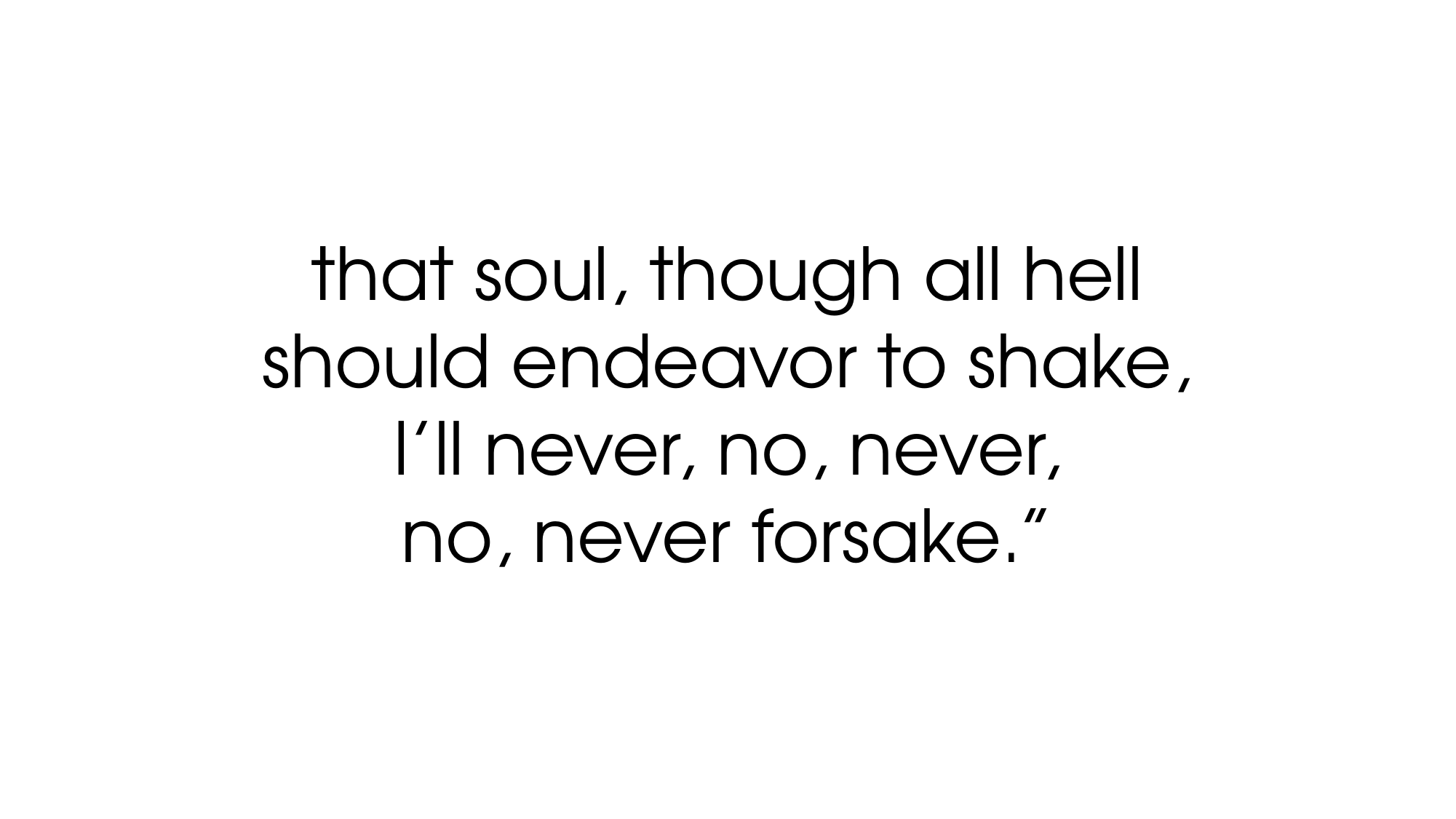

that soul, though all hell
should endeavor to shake,
I’ll never, no, never,
no, never forsake.”